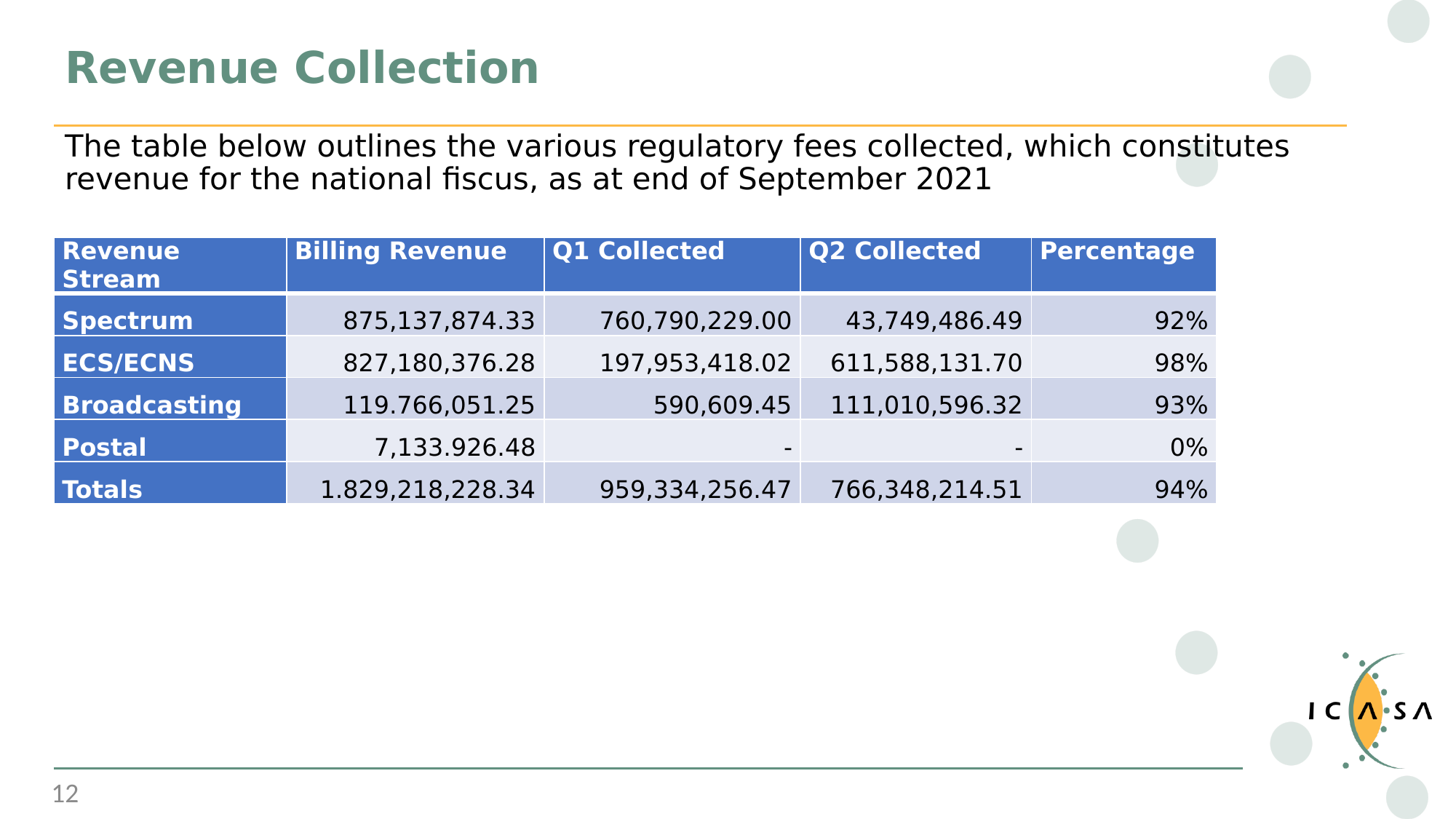

# Revenue Collection
The table below outlines the various regulatory fees collected, which constitutes revenue for the national fiscus, as at end of September 2021
| Revenue Stream | Billing Revenue | Q1 Collected | Q2 Collected | Percentage |
| --- | --- | --- | --- | --- |
| Spectrum | 875,137,874.33 | 760,790,229.00 | 43,749,486.49 | 92% |
| ECS/ECNS | 827,180,376.28 | 197,953,418.02 | 611,588,131.70 | 98% |
| Broadcasting | 119.766,051.25 | 590,609.45 | 111,010,596.32 | 93% |
| Postal | 7,133.926.48 | - | - | 0% |
| Totals | 1.829,218,228.34 | 959,334,256.47 | 766,348,214.51 | 94% |
12